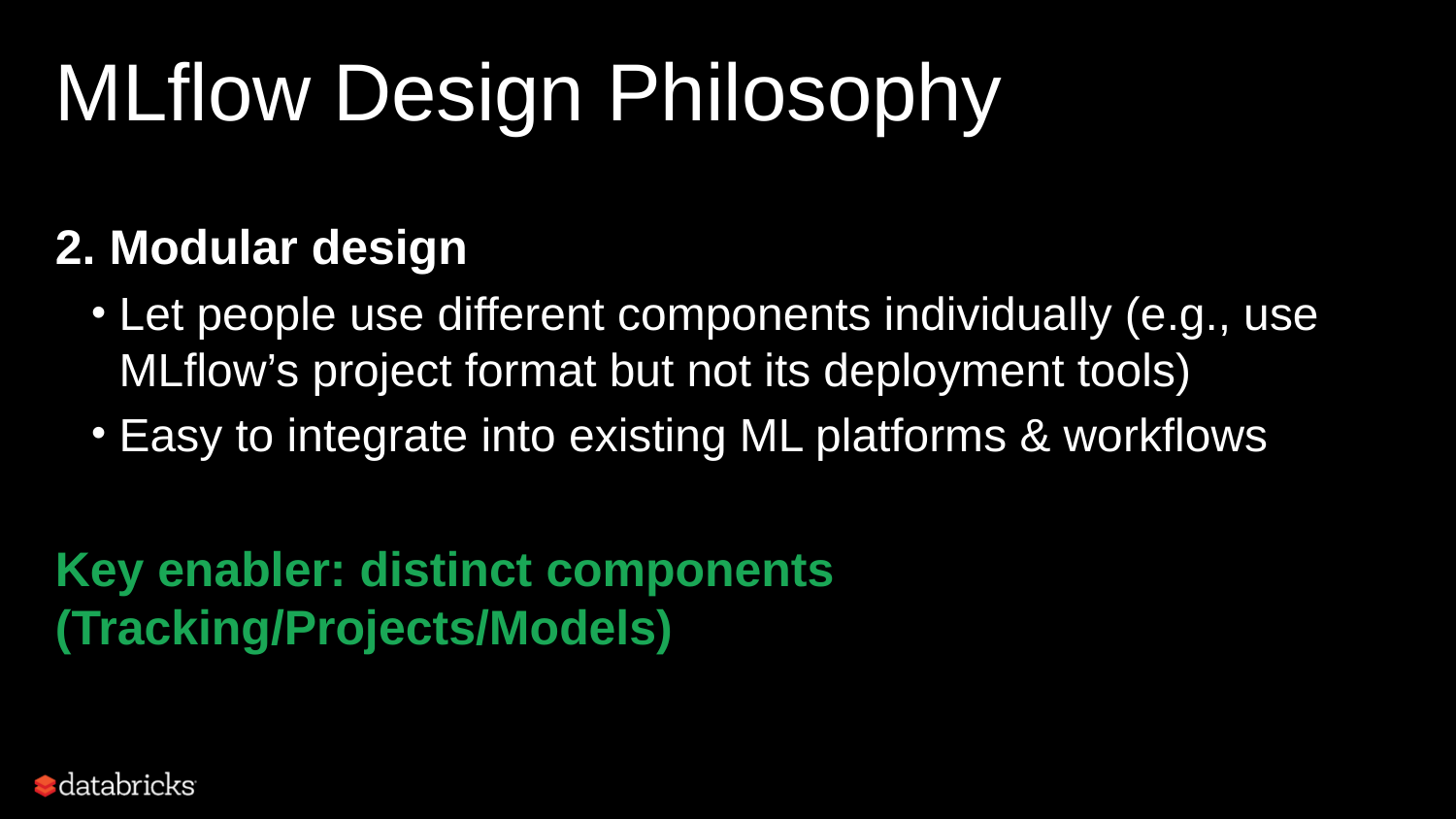

# MLflow Design Philosophy
2. Modular design
Let people use different components individually (e.g., use MLflow’s project format but not its deployment tools)
Easy to integrate into existing ML platforms & workflows

Key enabler: distinct components (Tracking/Projects/Models)